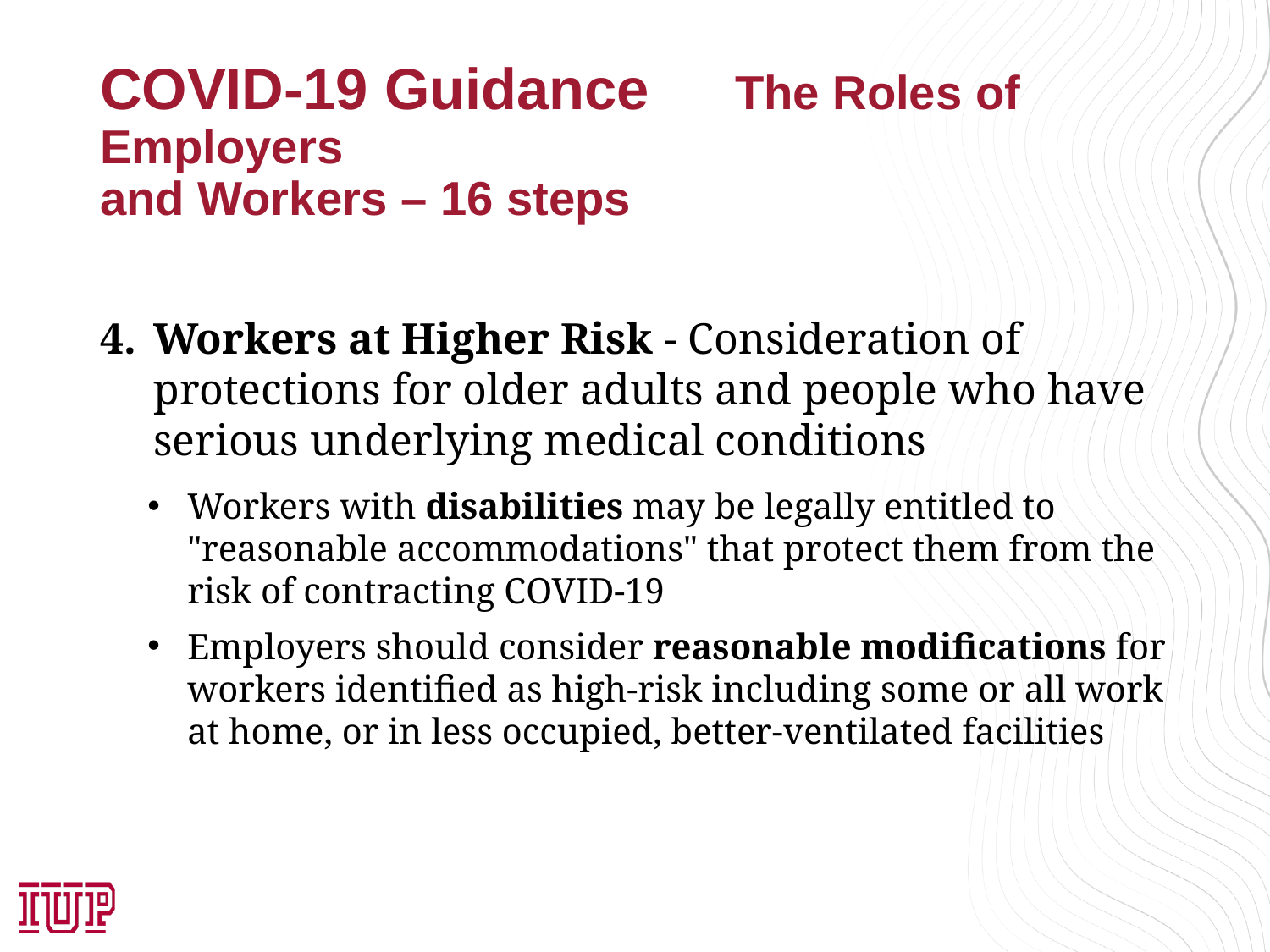

# COVID-19 Guidance 	The Roles of Employers 						and Workers – 16 steps
Workers at Higher Risk - Consideration of protections for older adults and people who have serious underlying medical conditions
Workers with disabilities may be legally entitled to "reasonable accommodations" that protect them from the risk of contracting COVID-19
Employers should consider reasonable modifications for workers identified as high-risk including some or all work at home, or in less occupied, better-ventilated facilities